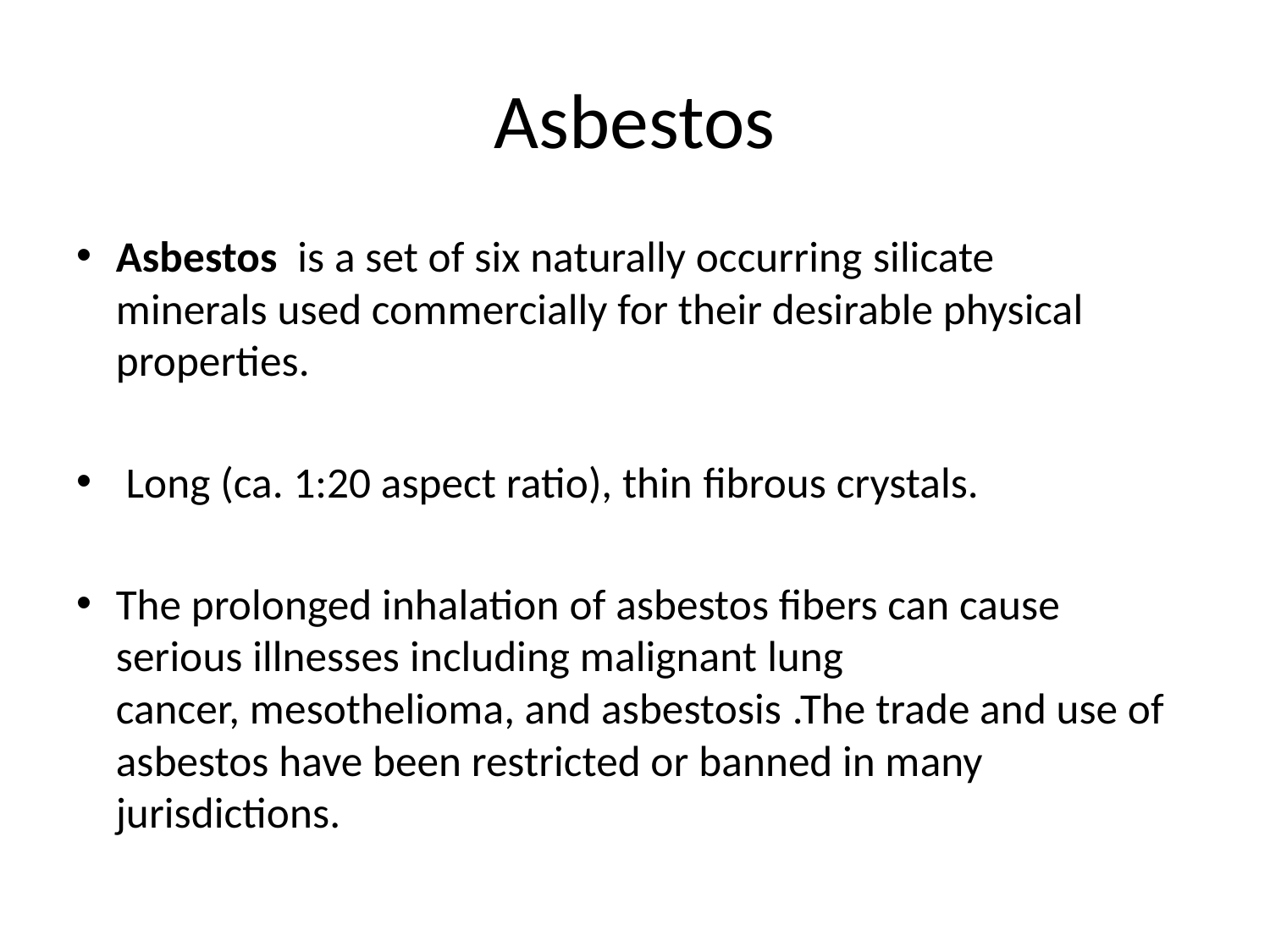

# Asbestos
Asbestos  is a set of six naturally occurring silicate minerals used commercially for their desirable physical properties.

 Long (ca. 1:20 aspect ratio), thin fibrous crystals.

The prolonged inhalation of asbestos fibers can cause serious illnesses including malignant lung cancer, mesothelioma, and asbestosis .The trade and use of asbestos have been restricted or banned in many jurisdictions.